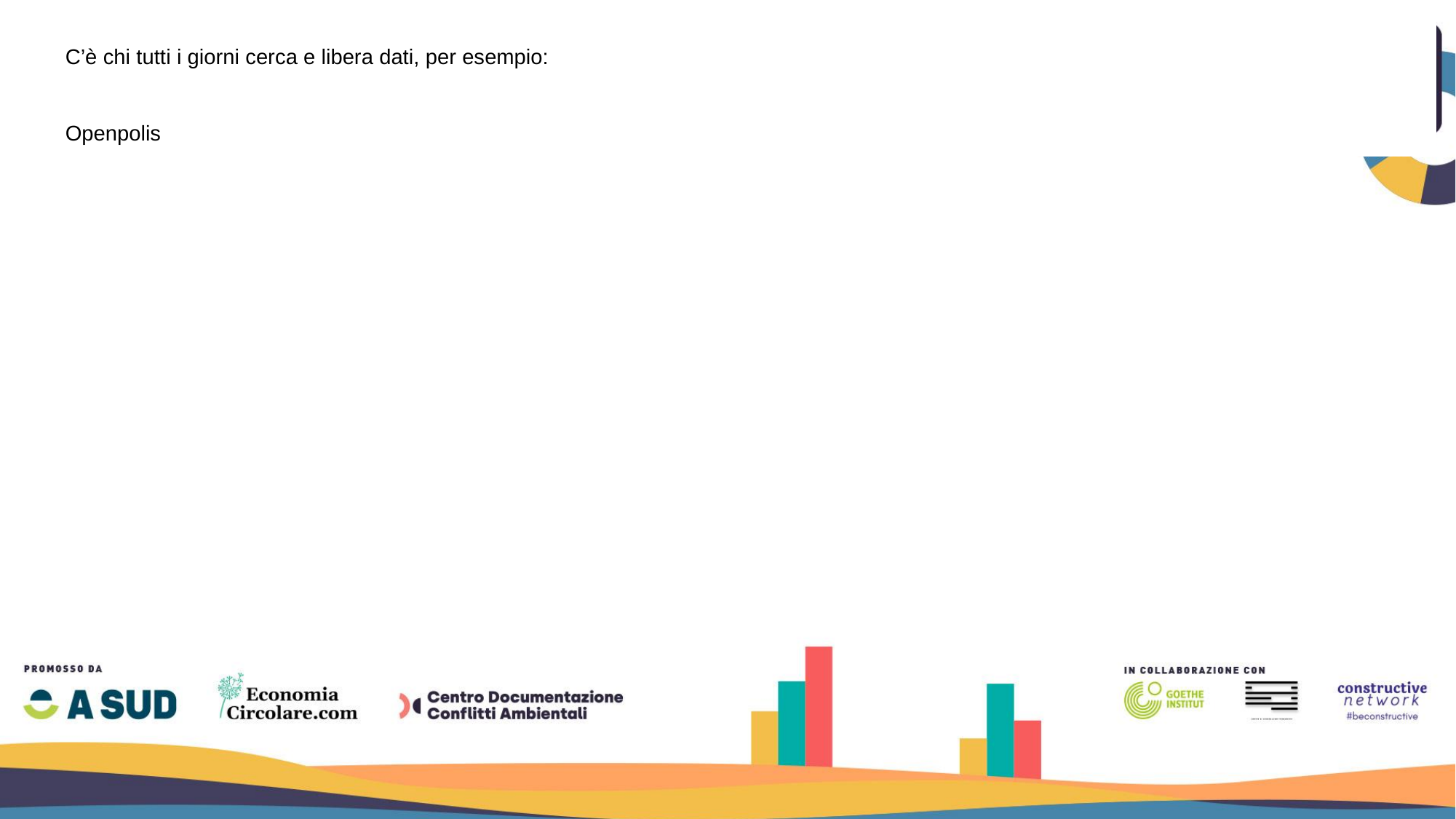

C’è chi tutti i giorni cerca e libera dati, per esempio:

Openpolis